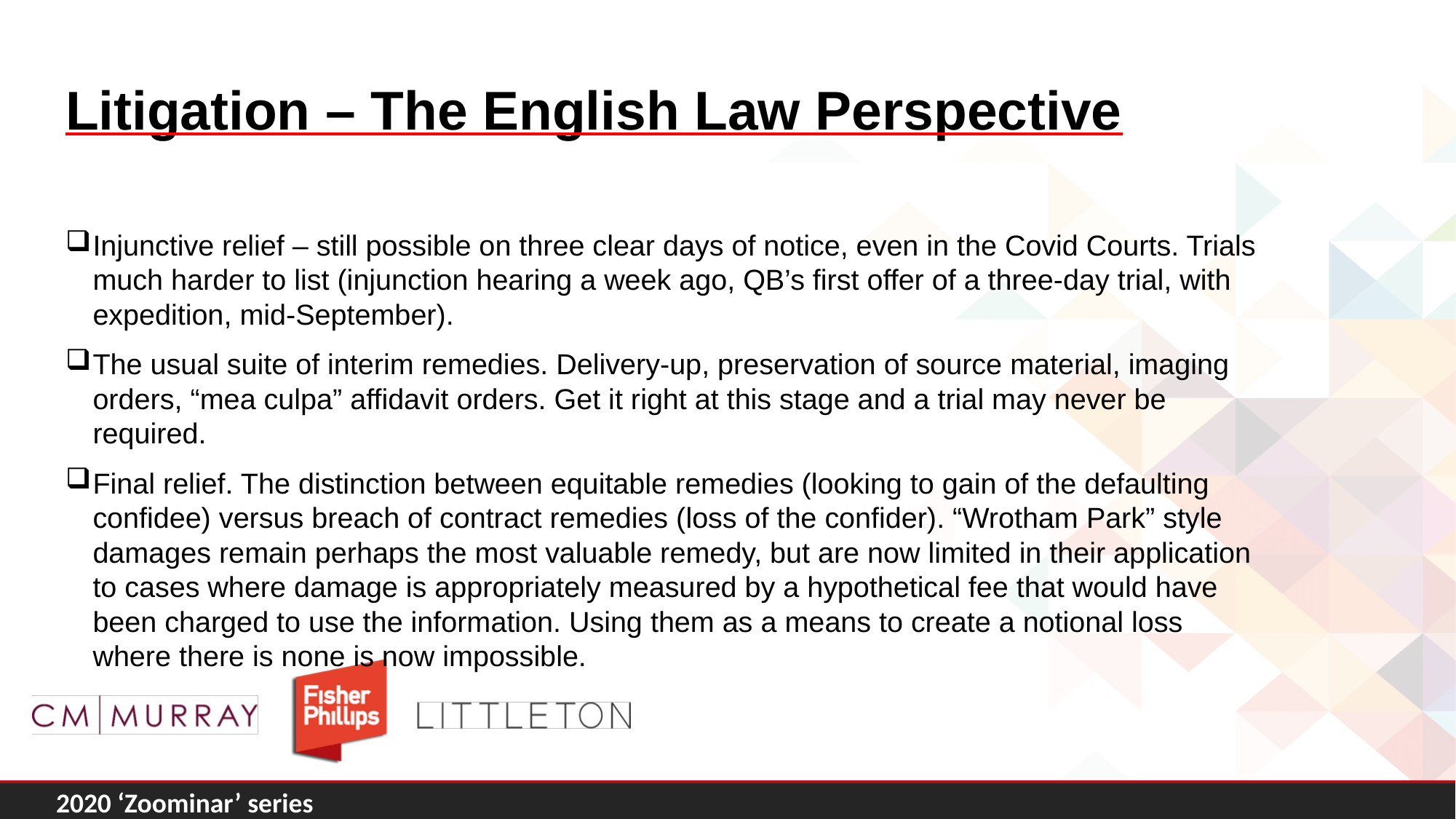

# Litigation – The English Law Perspective
Injunctive relief – still possible on three clear days of notice, even in the Covid Courts. Trials much harder to list (injunction hearing a week ago, QB’s first offer of a three-day trial, with expedition, mid-September).
The usual suite of interim remedies. Delivery-up, preservation of source material, imaging orders, “mea culpa” affidavit orders. Get it right at this stage and a trial may never be required.
Final relief. The distinction between equitable remedies (looking to gain of the defaulting confidee) versus breach of contract remedies (loss of the confider). “Wrotham Park” style damages remain perhaps the most valuable remedy, but are now limited in their application to cases where damage is appropriately measured by a hypothetical fee that would have been charged to use the information. Using them as a means to create a notional loss where there is none is now impossible.